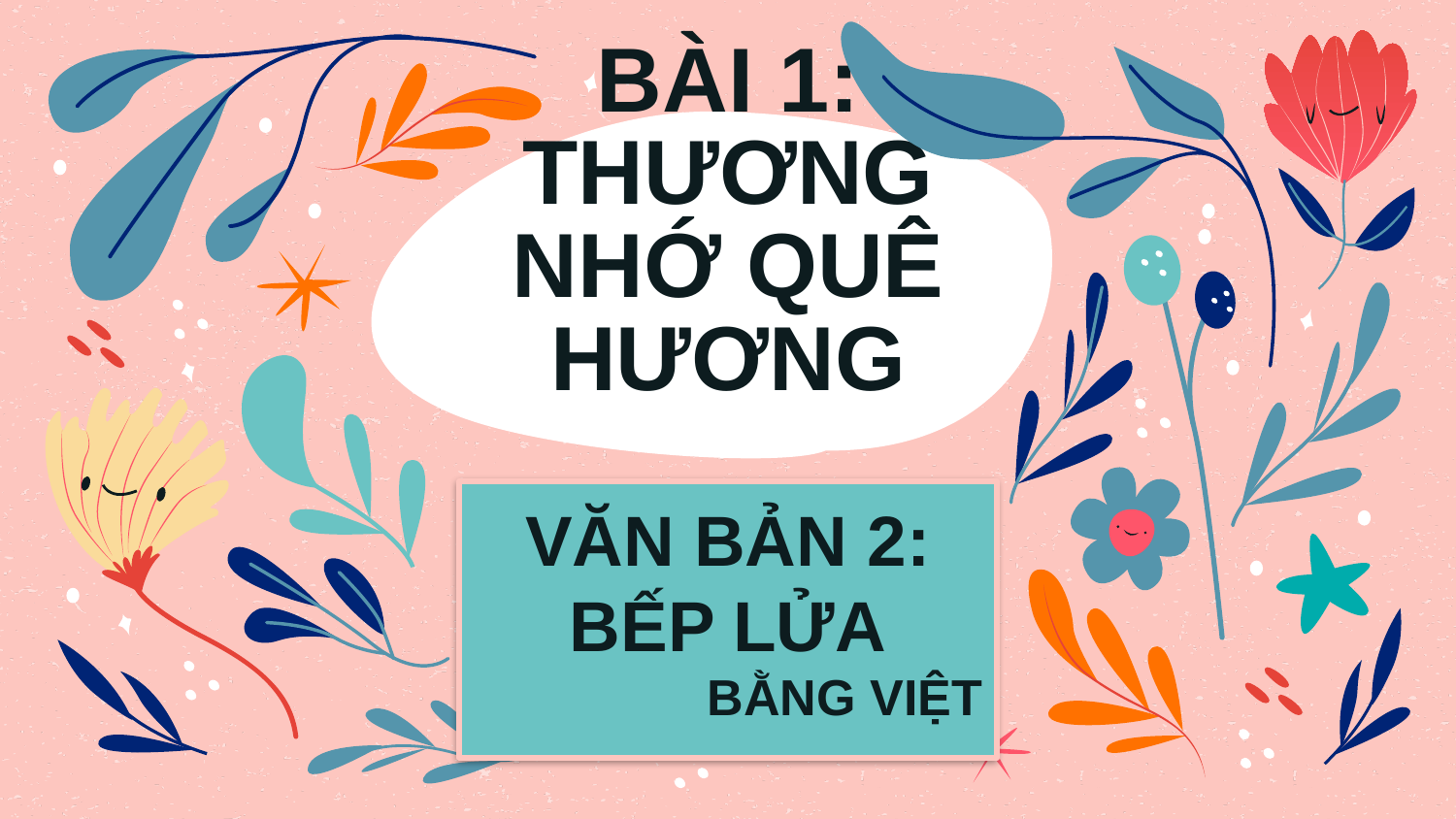

# BÀI 1: THƯƠNG NHỚ QUÊ HƯƠNG
VĂN BẢN 2: BẾP LỬA
BẰNG VIỆT